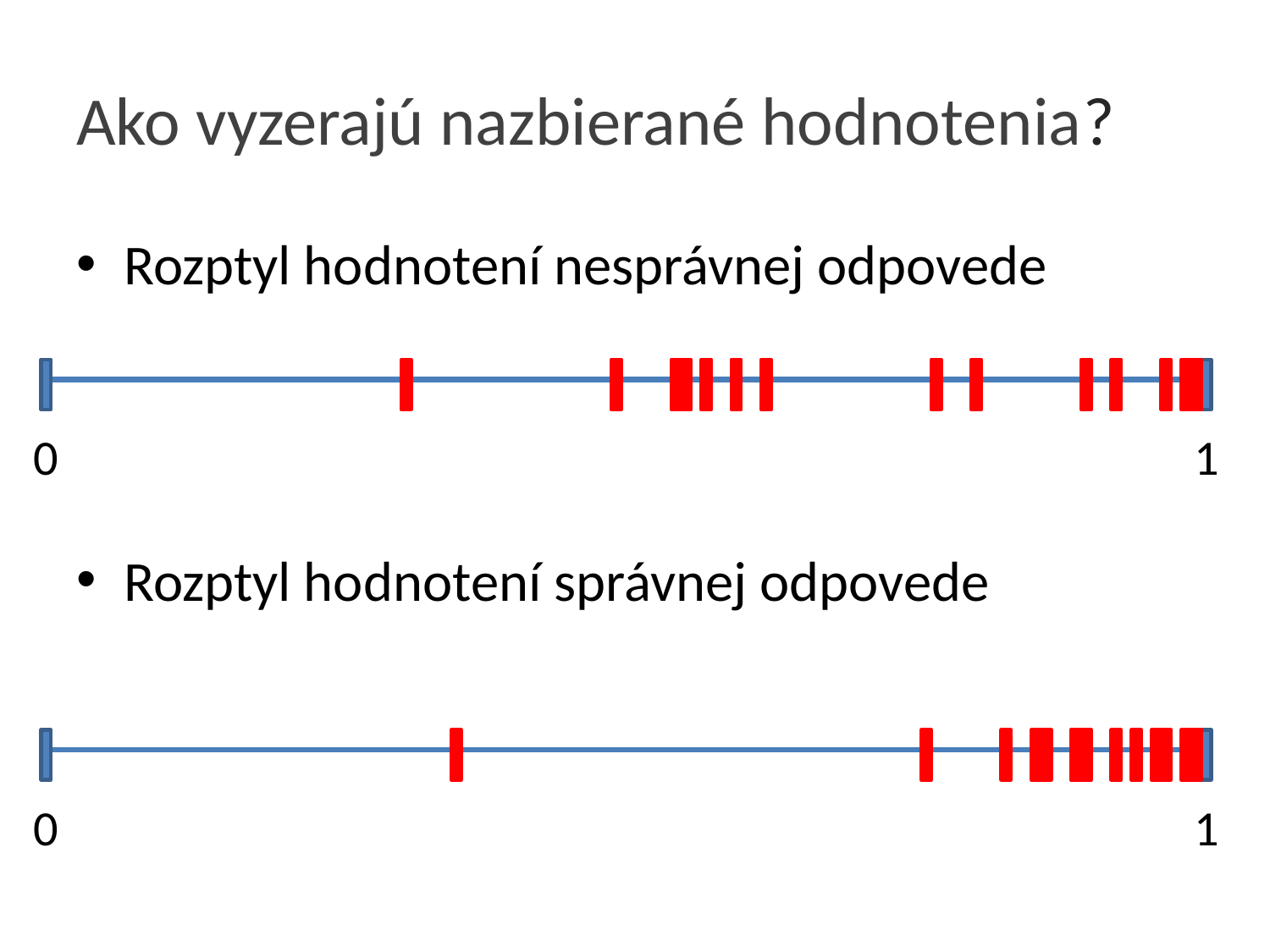

# Ako vyzerajú nazbierané hodnotenia?
Rozptyl hodnotení nesprávnej odpovede

Rozptyl hodnotení správnej odpovede

0
1

0
1